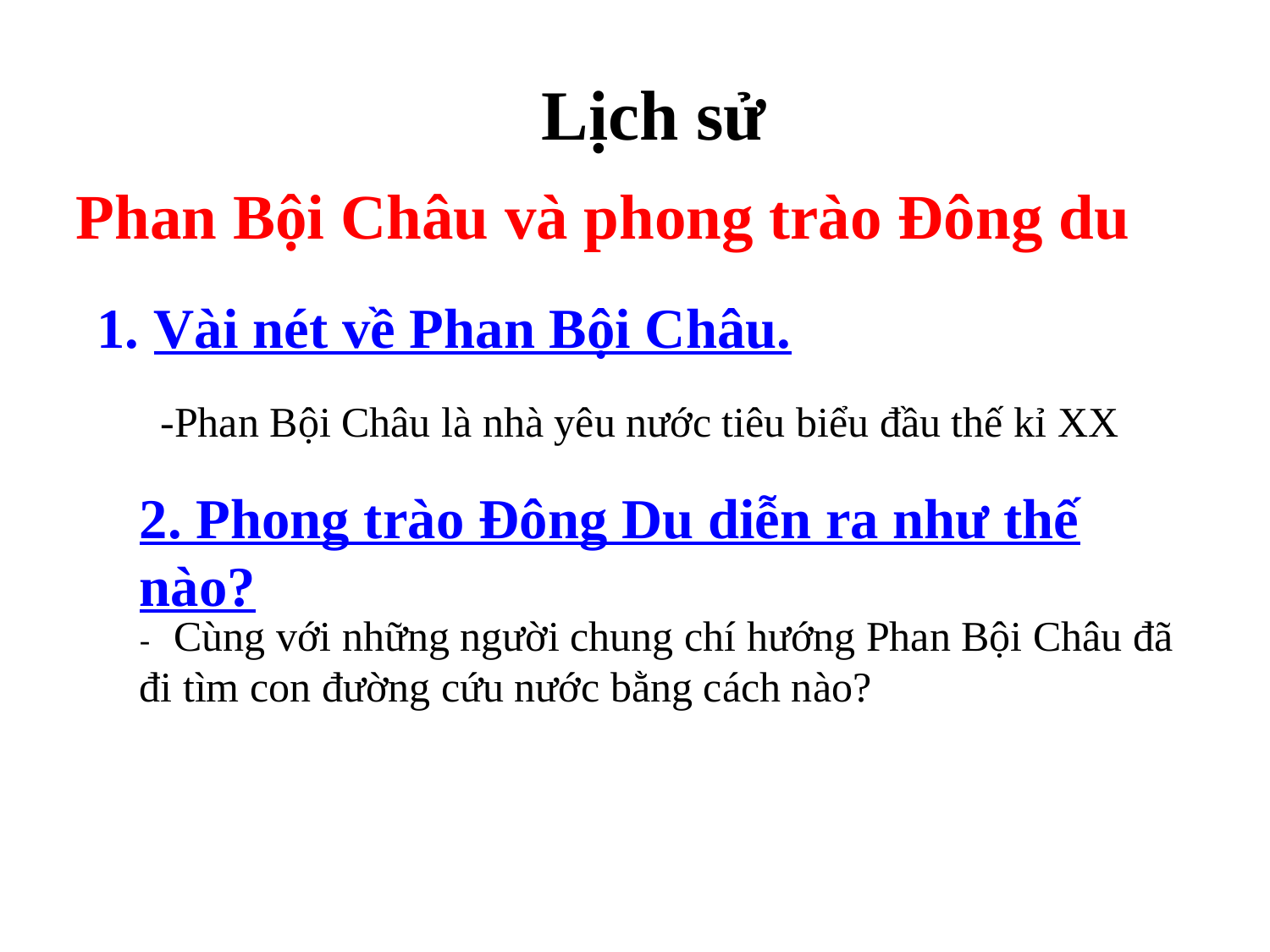

Lịch sử
Phan Bội Châu và phong trào Đông du
1. Vài nét về Phan Bội Châu.
-Phan Bội Châu là nhà yêu nước tiêu biểu đầu thế kỉ XX
2. Phong trào Đông Du diễn ra như thế nào?
-   Cùng với những người chung chí hướng Phan Bội Châu đã đi tìm con đường cứu nước bằng cách nào?